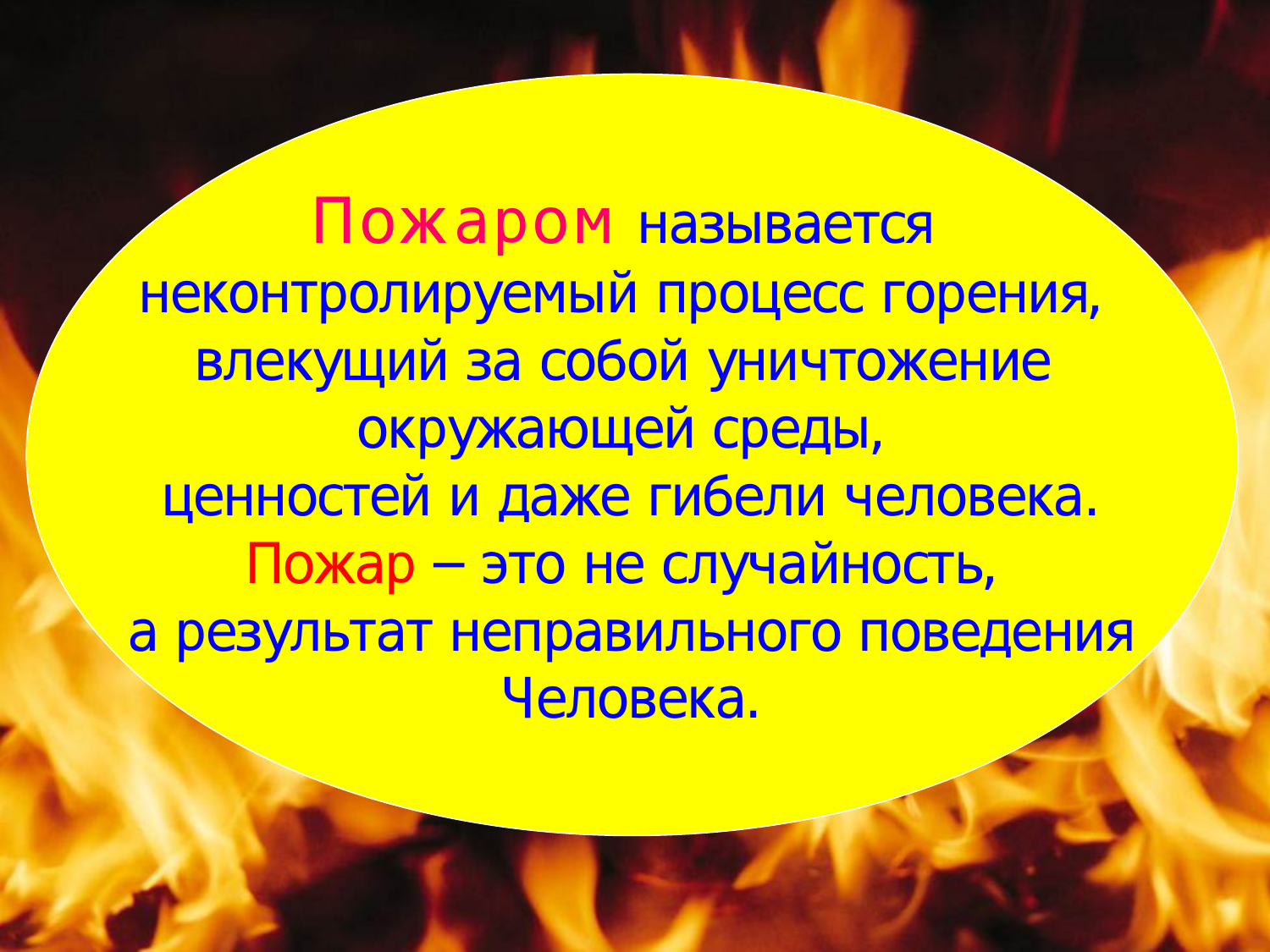

Пожаром называется
неконтролируемый процесс горения,
влекущий за собой уничтожение
окружающей среды,
ценностей и даже гибели человека.
Пожар – это не случайность,
а результат неправильного поведения
Человека.